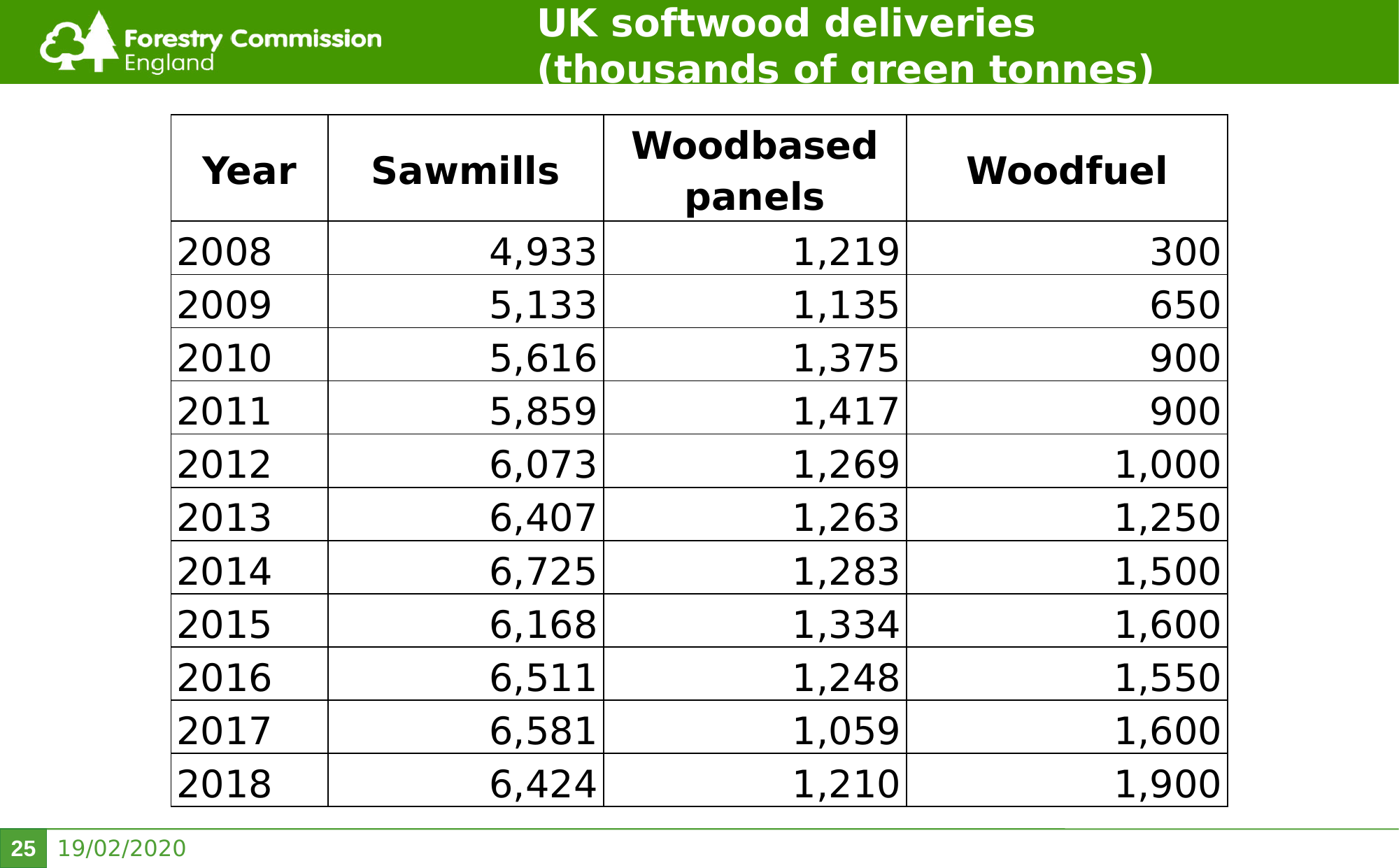

# UK softwood deliveries (thousands of green tonnes)
| Year | Sawmills | Woodbased panels | Woodfuel |
| --- | --- | --- | --- |
| 2008 | 4,933 | 1,219 | 300 |
| 2009 | 5,133 | 1,135 | 650 |
| 2010 | 5,616 | 1,375 | 900 |
| 2011 | 5,859 | 1,417 | 900 |
| 2012 | 6,073 | 1,269 | 1,000 |
| 2013 | 6,407 | 1,263 | 1,250 |
| 2014 | 6,725 | 1,283 | 1,500 |
| 2015 | 6,168 | 1,334 | 1,600 |
| 2016 | 6,511 | 1,248 | 1,550 |
| 2017 | 6,581 | 1,059 | 1,600 |
| 2018 | 6,424 | 1,210 | 1,900 |
25
19/02/2020